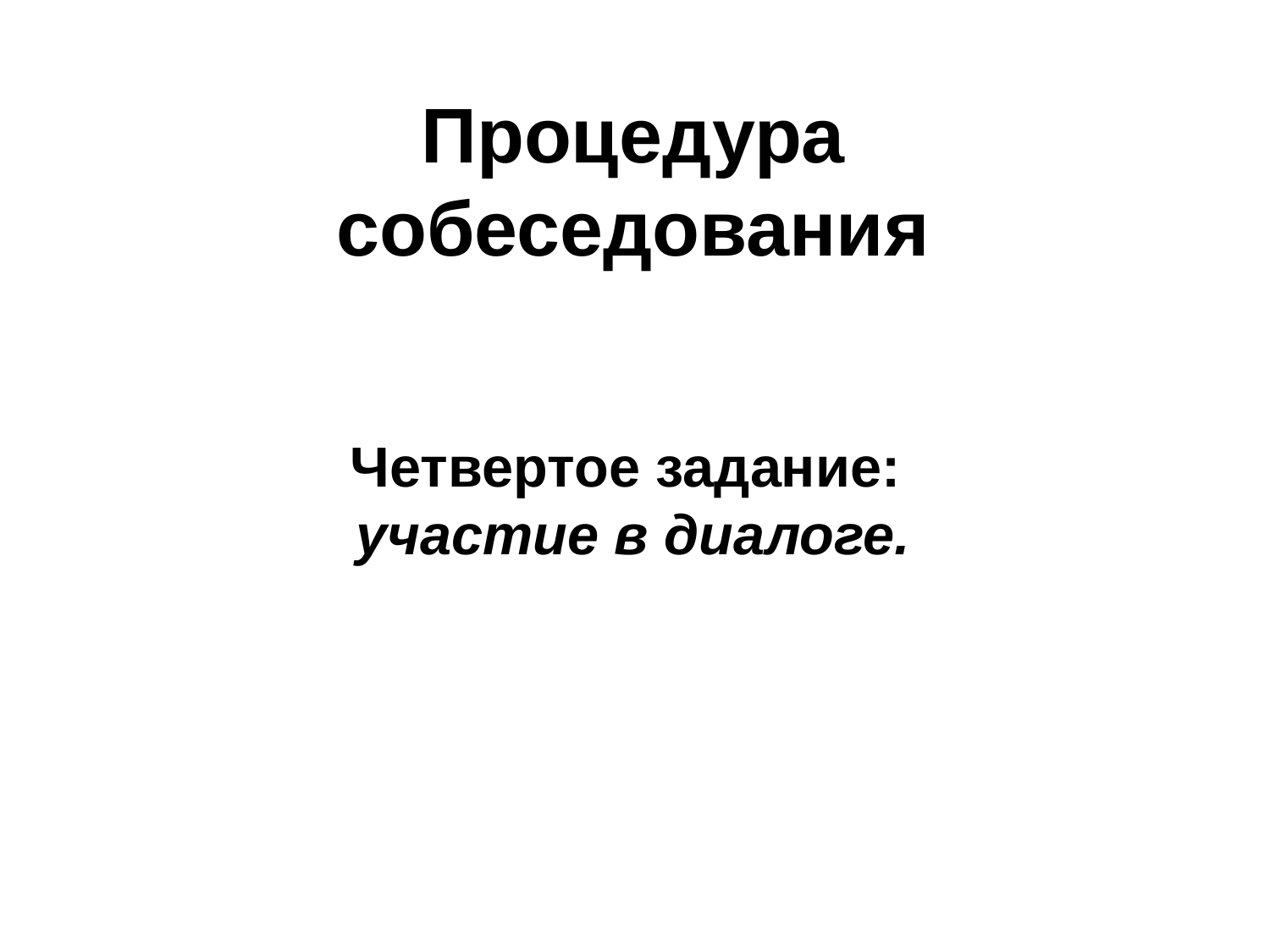

Процедура собеседования
Четвертое задание:
участие в диалоге.